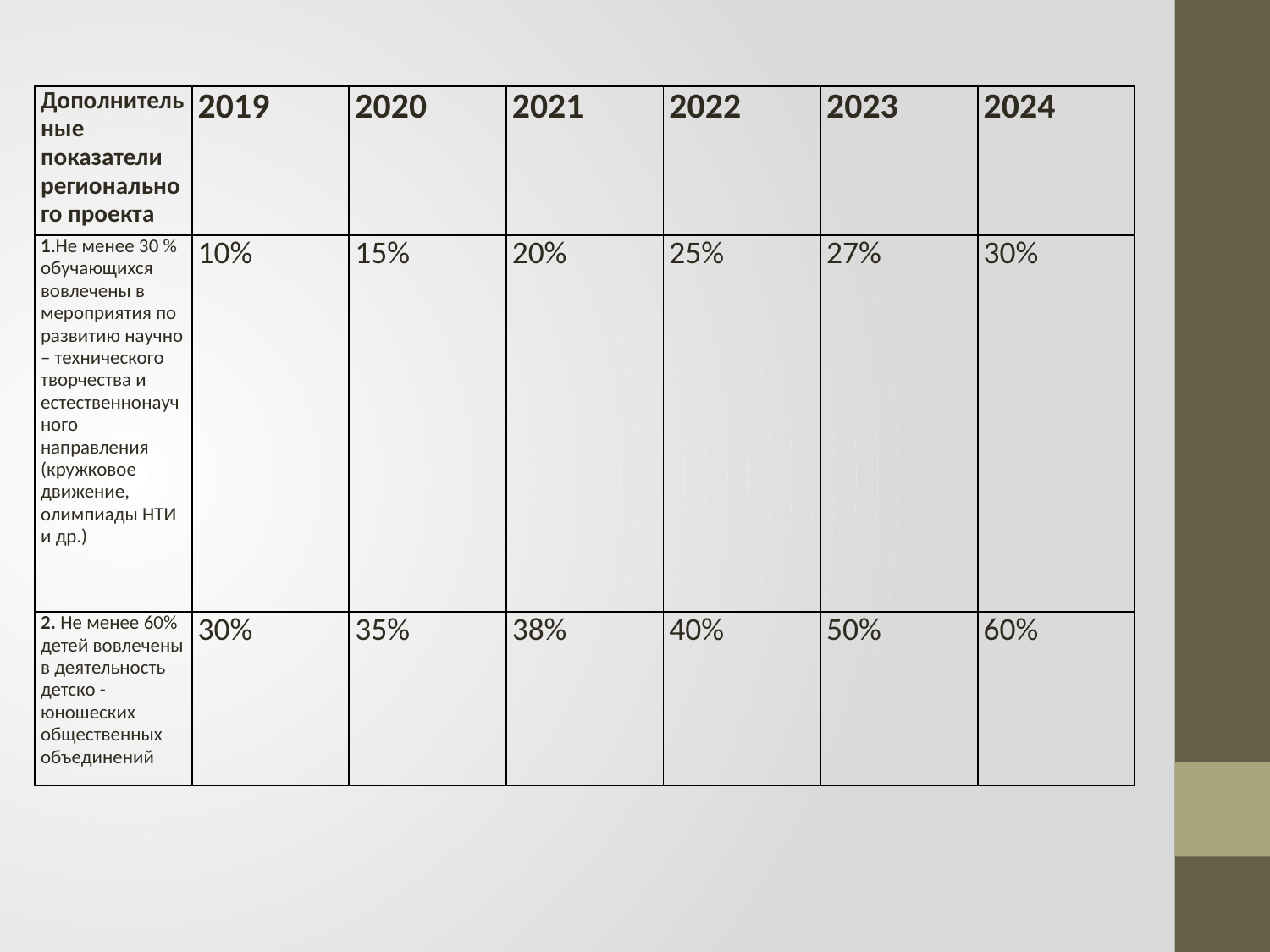

| Дополнительные показатели регионального проекта | 2019 | 2020 | 2021 | 2022 | 2023 | 2024 |
| --- | --- | --- | --- | --- | --- | --- |
| 1.Не менее 30 % обучающихся вовлечены в мероприятия по развитию научно – технического творчества и естественнонаучного направления (кружковое движение, олимпиады НТИ и др.) | 10% | 15% | 20% | 25% | 27% | 30% |
| 2. Не менее 60% детей вовлечены в деятельность детско - юношеских общественных объединений | 30% | 35% | 38% | 40% | 50% | 60% |